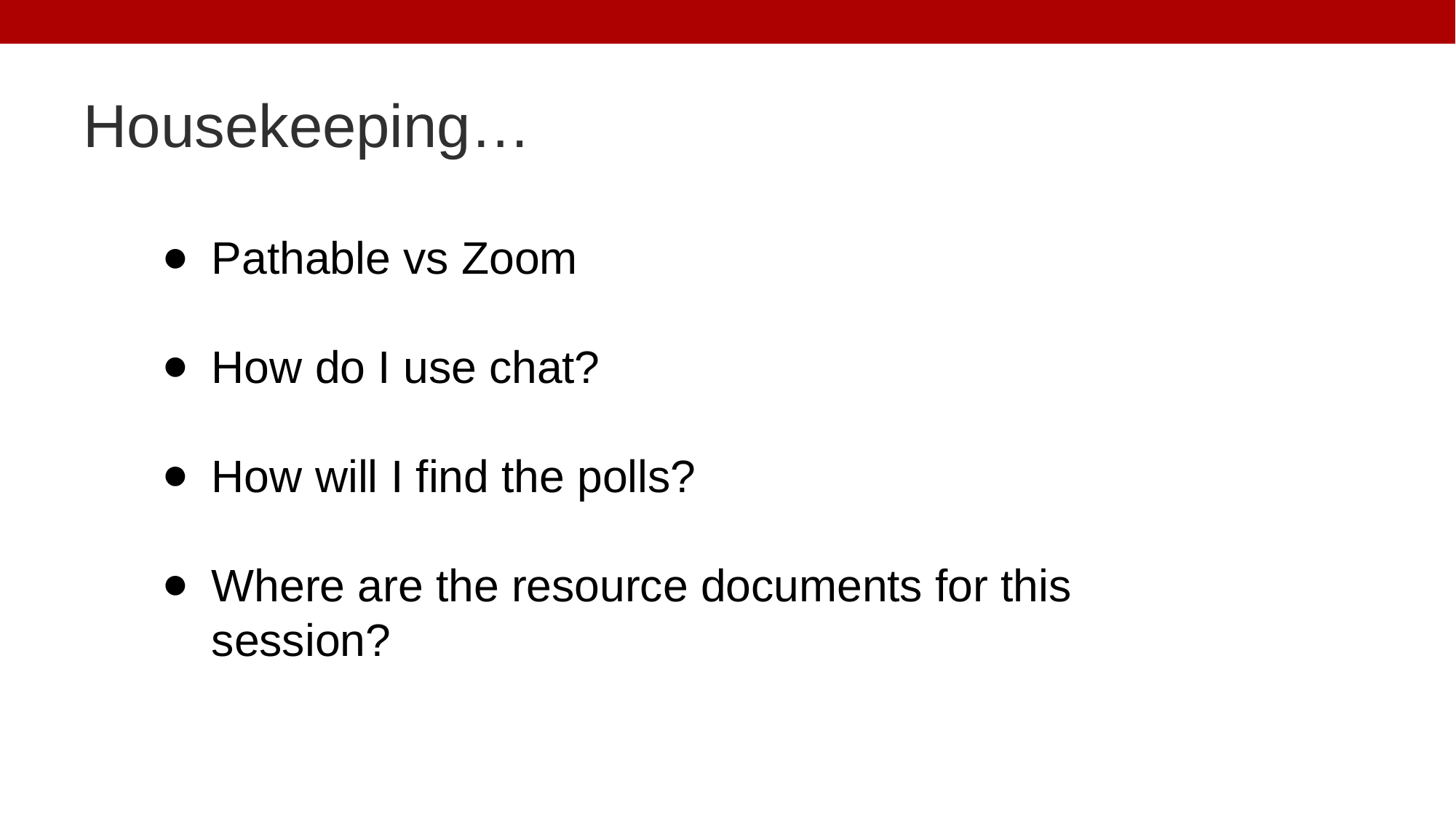

# Housekeeping…
Pathable vs Zoom

How do I use chat?

How will I find the polls?

Where are the resource documents for this session?